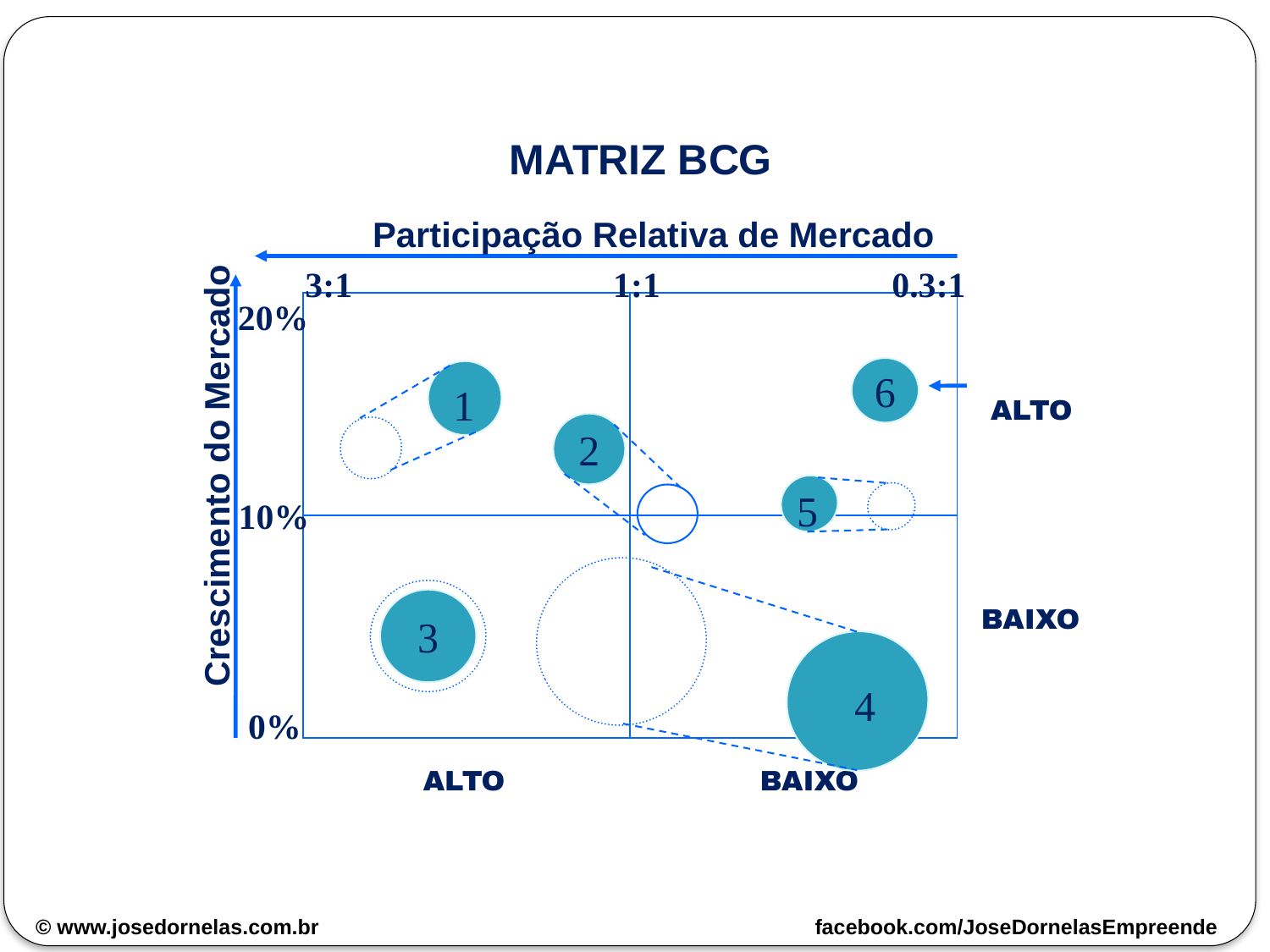

MATRIZ BCG
Participação Relativa de Mercado
3:1
1:1
0.3:1

20%

6

1

ALTO
2

Crescimento do Mercado

5

10%

3
BAIXO

4

0%
ALTO
BAIXO

© www.josedornelas.com.br                                                                                    facebook.com/JoseDornelasEmpreende